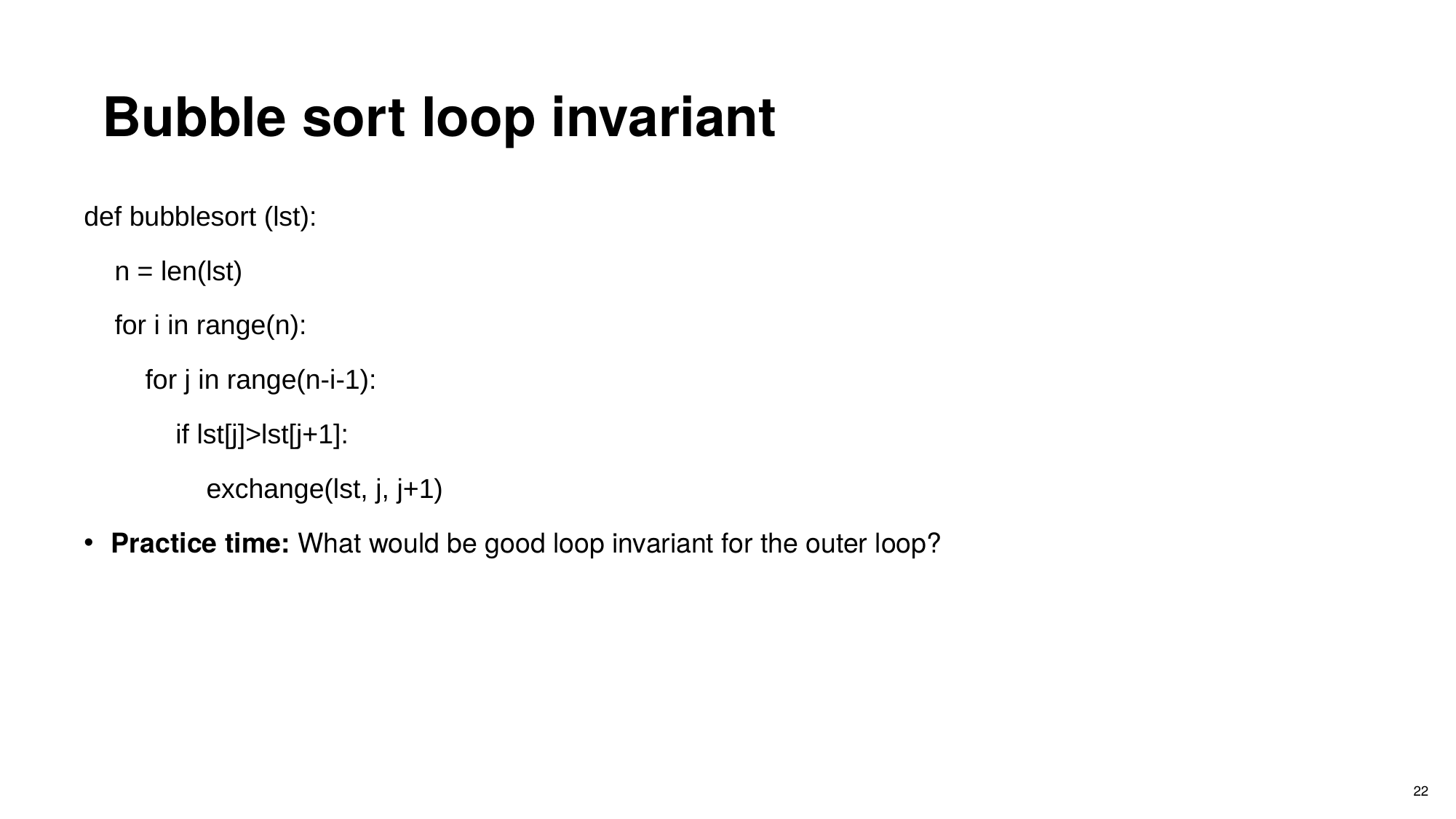

Bubble sort loop invariant

def bubblesort (lst):
    n = len(lst)
    for i in range(n):
        for j in range(n-i-1):
            if lst[j]>lst[j+1]:
                exchange(lst, j, j+1)
Practice time: What would be good loop invariant for the outer loop?

22